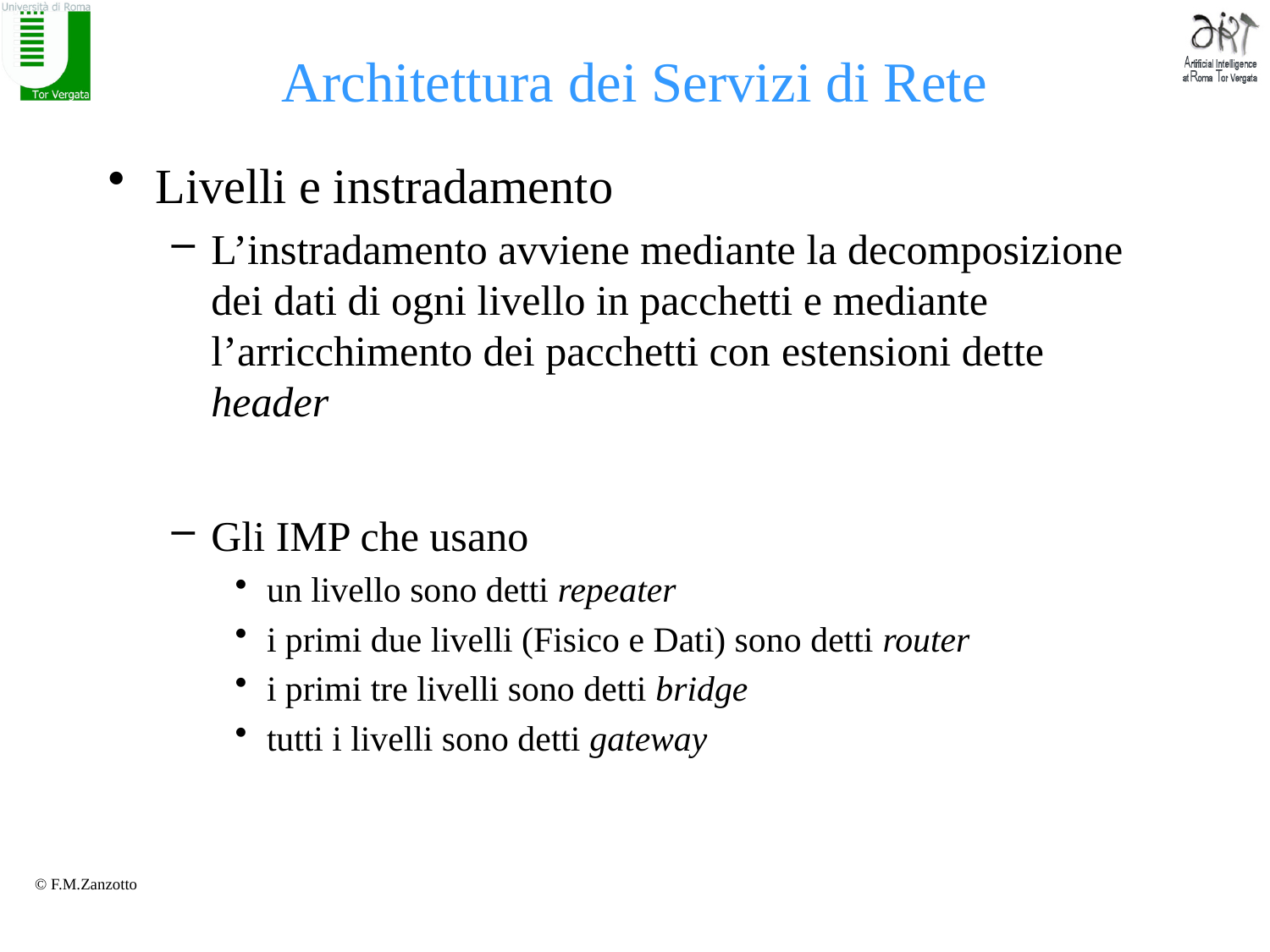

# Architettura dei Servizi di Rete
Livelli e instradamento
L’instradamento avviene mediante la decomposizione dei dati di ogni livello in pacchetti e mediante l’arricchimento dei pacchetti con estensioni dette header

Gli IMP che usano
un livello sono detti repeater
i primi due livelli (Fisico e Dati) sono detti router
i primi tre livelli sono detti bridge
tutti i livelli sono detti gateway